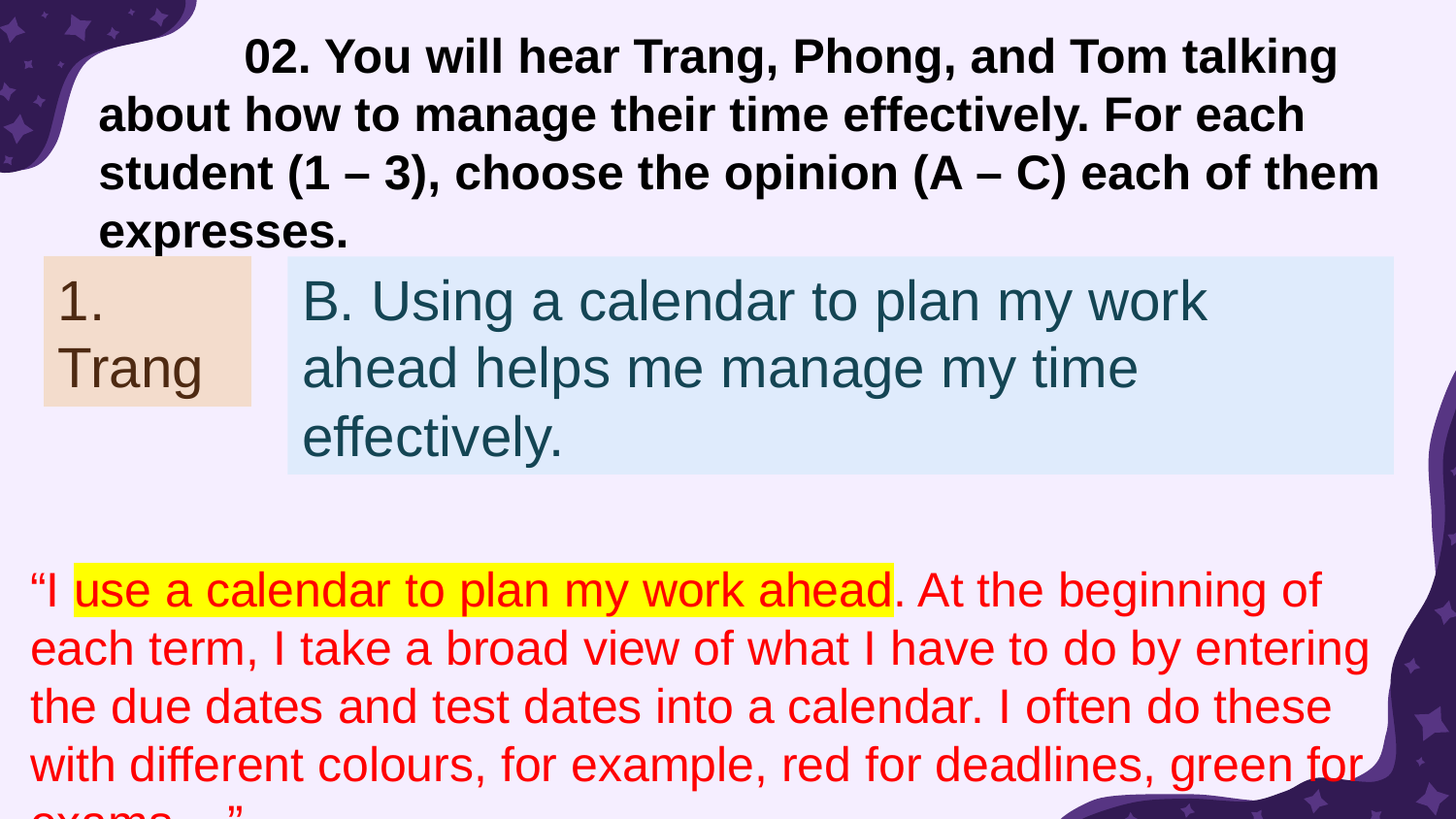

02. You will hear Trang, Phong, and Tom talking about how to manage their time effectively. For each student (1 – 3), choose the opinion (A – C) each of them expresses.
1. Trang
B. Using a calendar to plan my work ahead helps me manage my time effectively.
“I use a calendar to plan my work ahead. At the beginning of each term, I take a broad view of what I have to do by entering the due dates and test dates into a calendar. I often do these with different colours, for example, red for deadlines, green for exams ...”